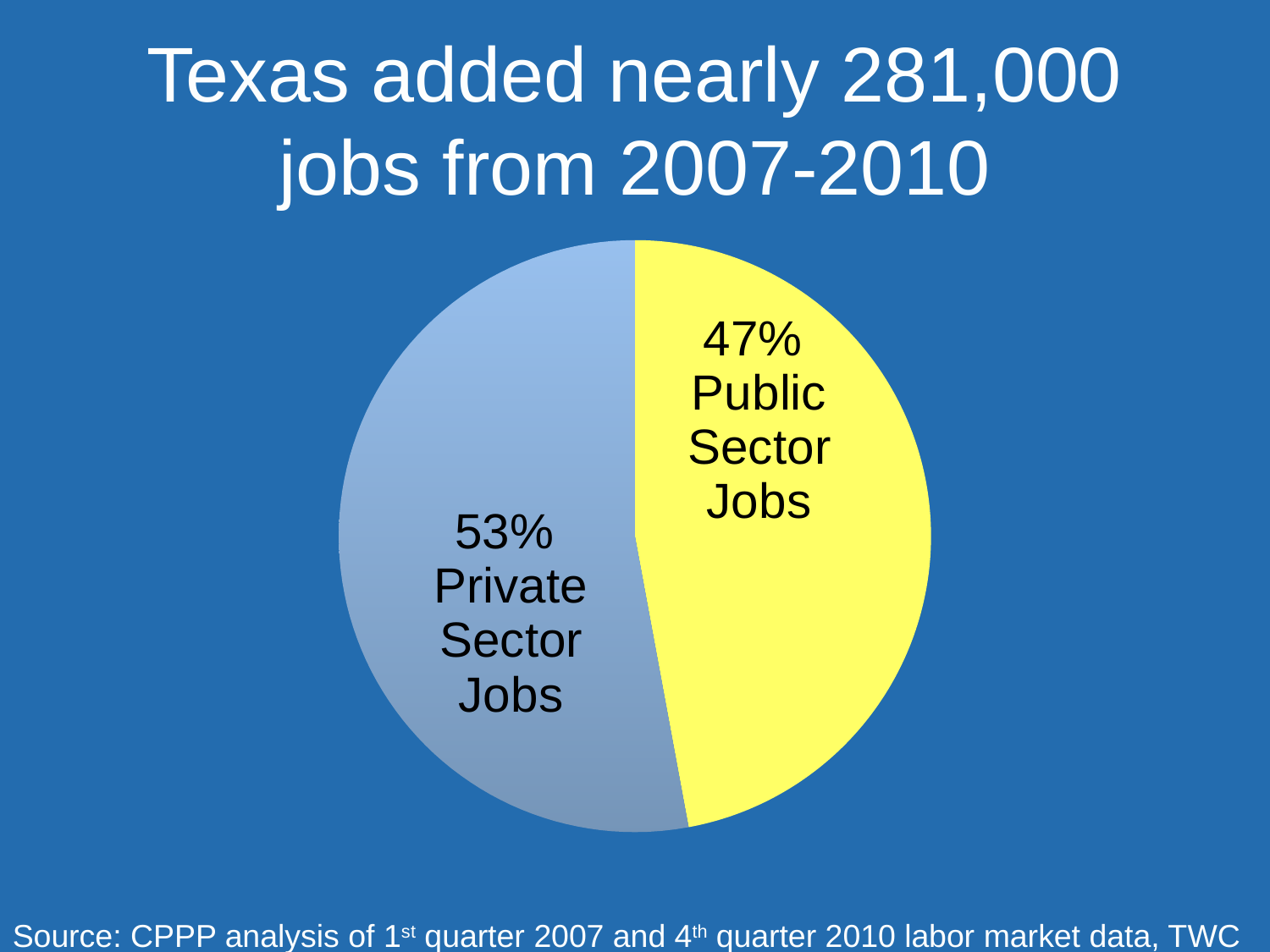

# Texas added nearly 281,000 jobs from 2007-2010

### Chart

| Category | Series 1 |
|---|---|
| Government jobs | 132216.0 |
| Private jobs | 148548.0 |
Source: CPPP analysis of 1st quarter 2007 and 4th quarter 2010 labor market data, TWC